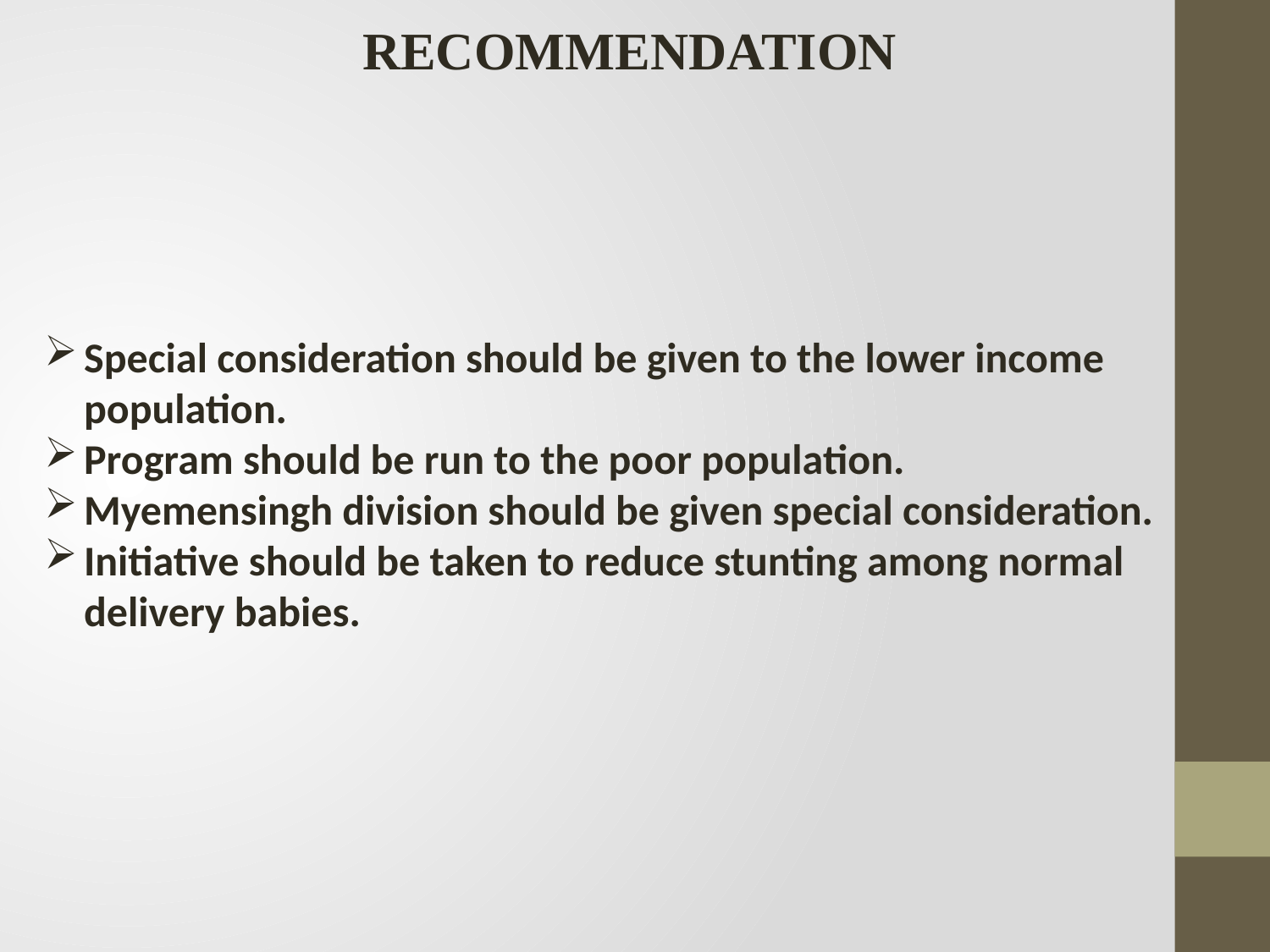

RECOMMENDATION

Special consideration should be given to the lower income population.
Program should be run to the poor population.
Myemensingh division should be given special consideration.
Initiative should be taken to reduce stunting among normal delivery babies.